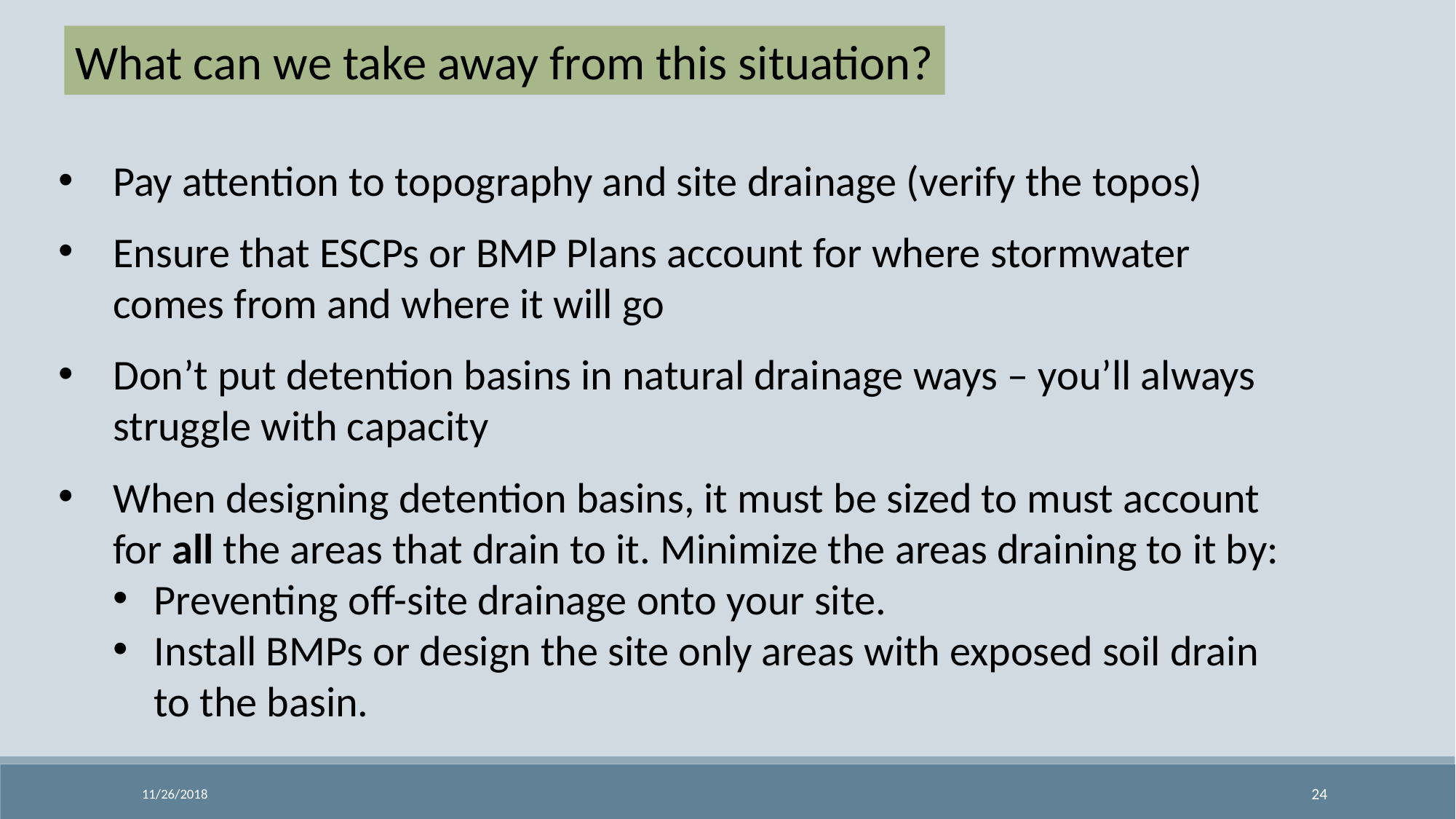

What can we take away from this situation?
Pay attention to topography and site drainage (verify the topos)
Ensure that ESCPs or BMP Plans account for where stormwater comes from and where it will go
Don’t put detention basins in natural drainage ways – you’ll always struggle with capacity
When designing detention basins, it must be sized to must account for all the areas that drain to it. Minimize the areas draining to it by:
Preventing off-site drainage onto your site.
Install BMPs or design the site only areas with exposed soil drain to the basin.
11/26/2018
24